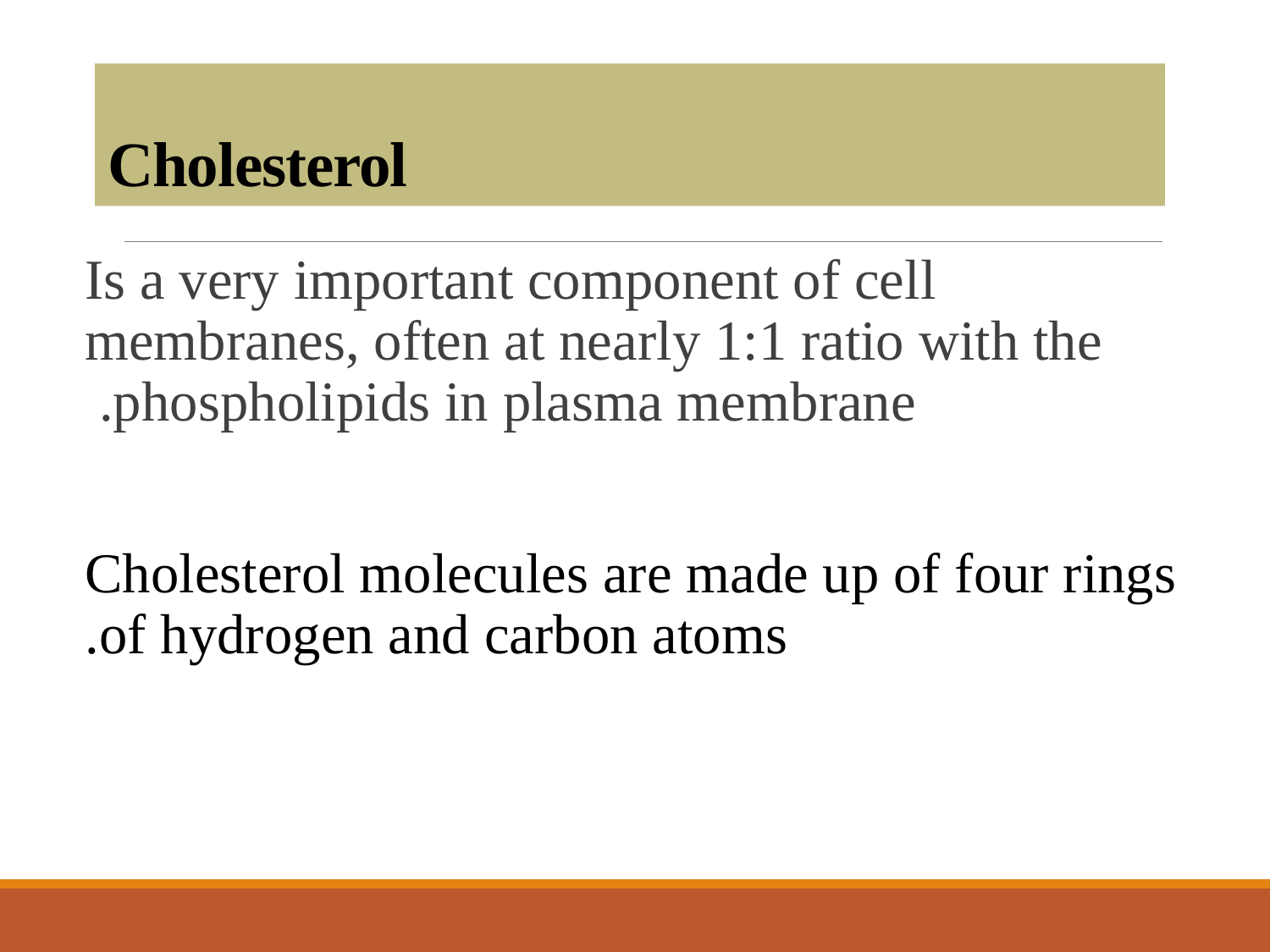

# Cholesterol
Is a very important component of cell membranes, often at nearly 1:1 ratio with the phospholipids in plasma membrane.

Cholesterol molecules are made up of four rings of hydrogen and carbon atoms.